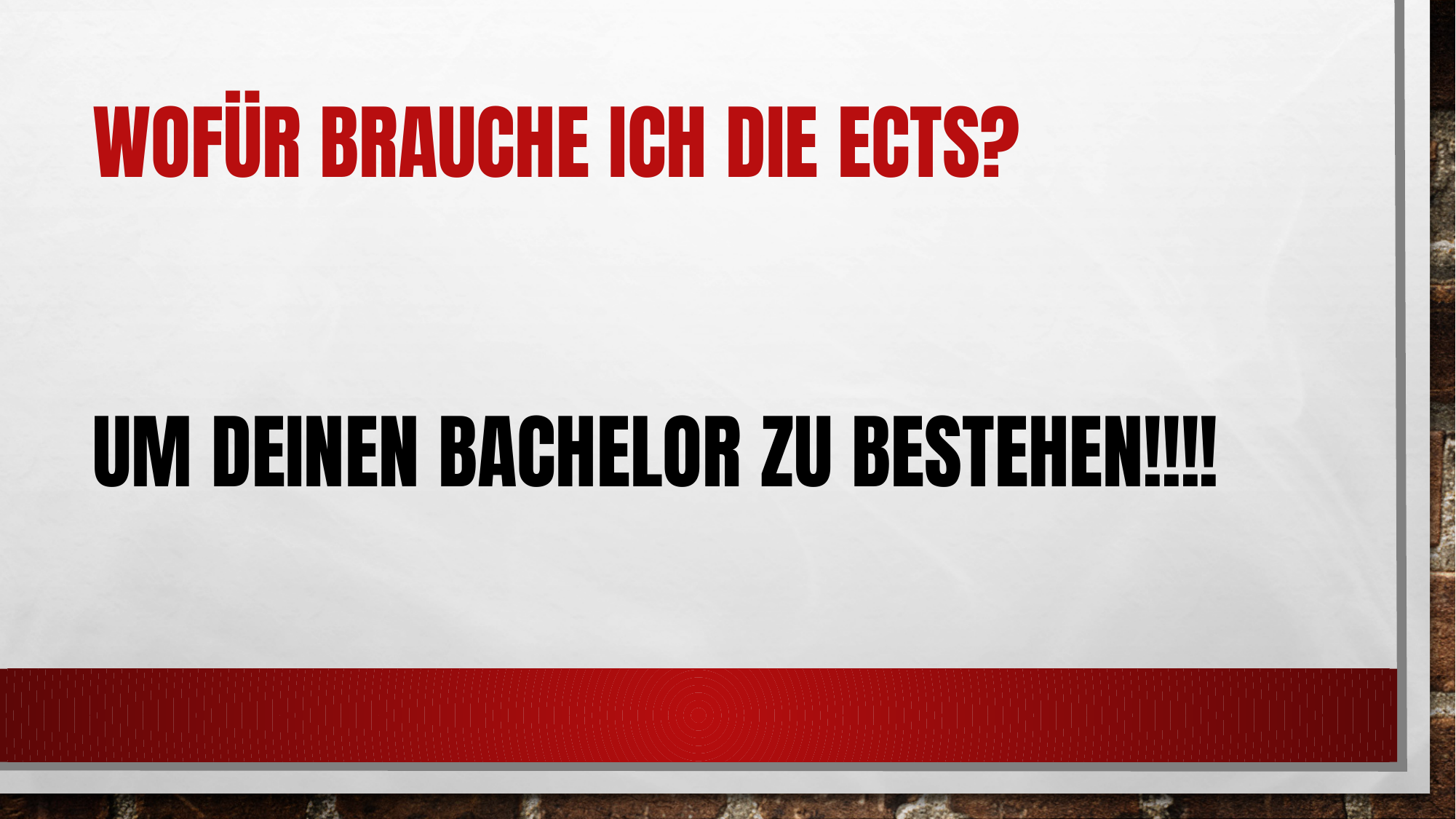

# Wofür brauche ich die ECTS?
Um deinen Bachelor zu bestehen!!!!